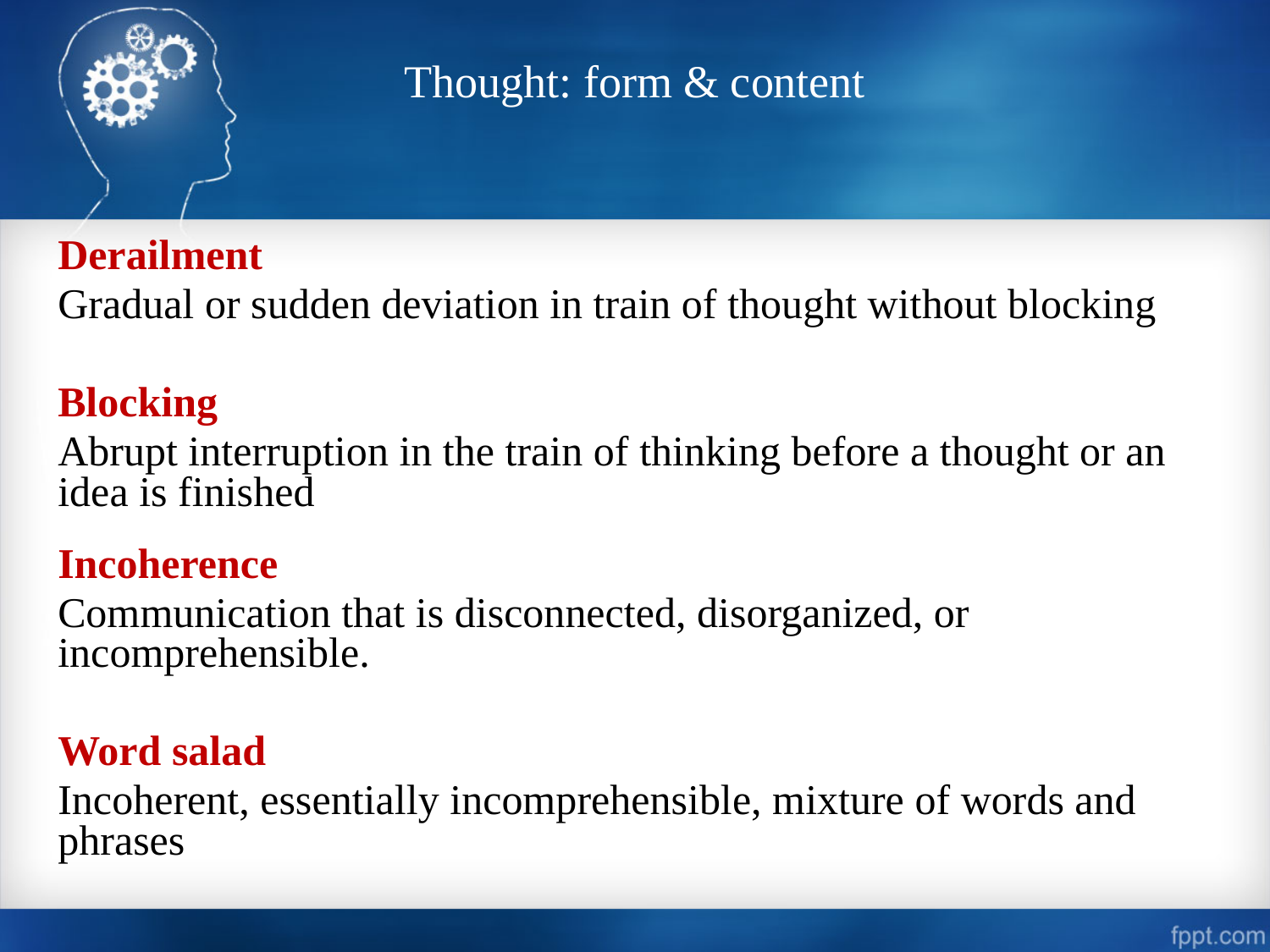

# Thought: form & content
Derailment
Gradual or sudden deviation in train of thought without blocking

Blocking
Abrupt interruption in the train of thinking before a thought or an idea is finished

Incoherence
Communication that is disconnected, disorganized, or incomprehensible.

Word salad
Incoherent, essentially incomprehensible, mixture of words and phrases